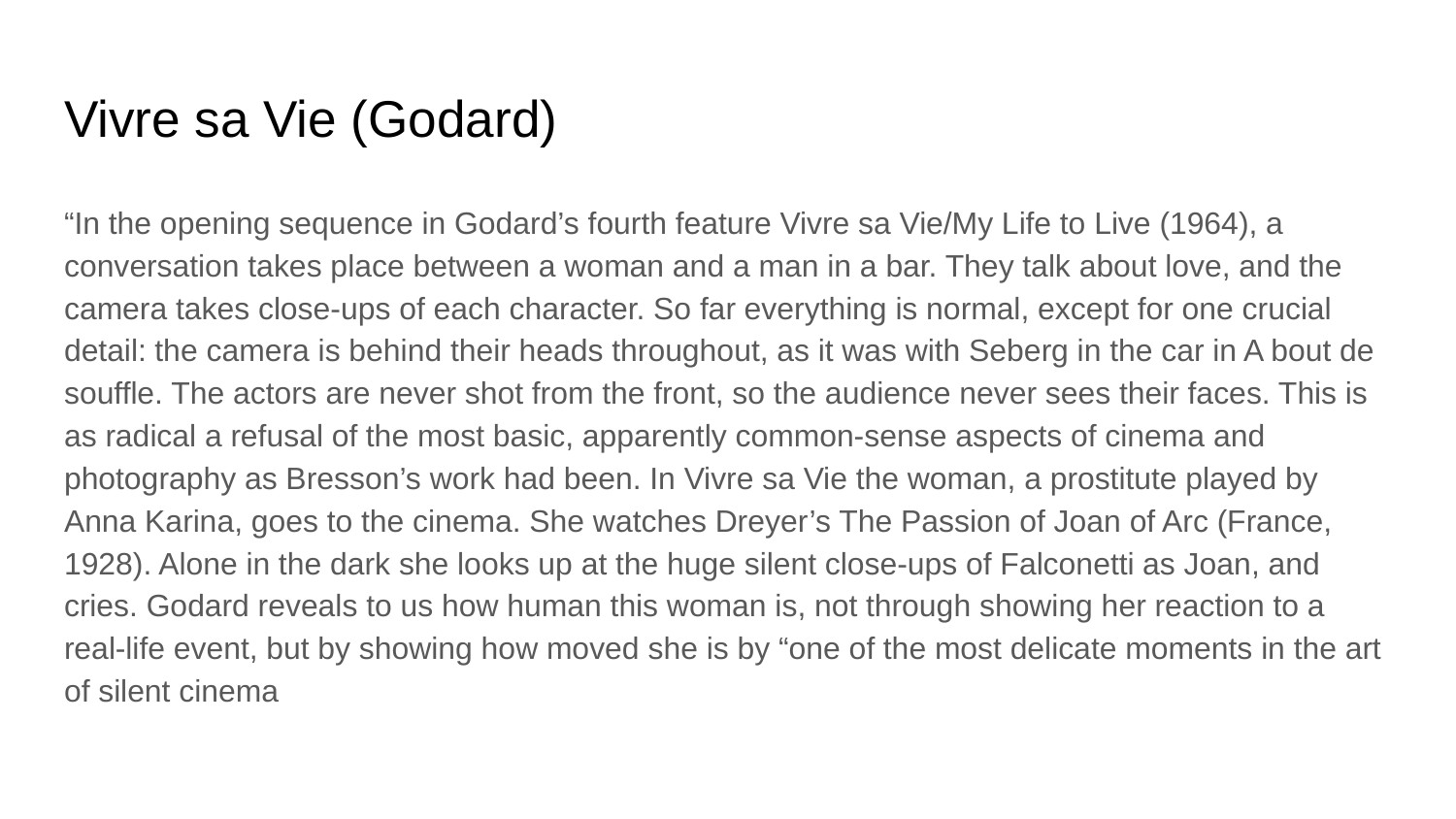

# Vivre sa Vie (Godard)
“In the opening sequence in Godard’s fourth feature Vivre sa Vie/My Life to Live (1964), a conversation takes place between a woman and a man in a bar. They talk about love, and the camera takes close-ups of each character. So far everything is normal, except for one crucial detail: the camera is behind their heads throughout, as it was with Seberg in the car in A bout de souffle. The actors are never shot from the front, so the audience never sees their faces. This is as radical a refusal of the most basic, apparently common-sense aspects of cinema and photography as Bresson’s work had been. In Vivre sa Vie the woman, a prostitute played by Anna Karina, goes to the cinema. She watches Dreyer’s The Passion of Joan of Arc (France, 1928). Alone in the dark she looks up at the huge silent close-ups of Falconetti as Joan, and cries. Godard reveals to us how human this woman is, not through showing her reaction to a real-life event, but by showing how moved she is by “one of the most delicate moments in the art of silent cinema